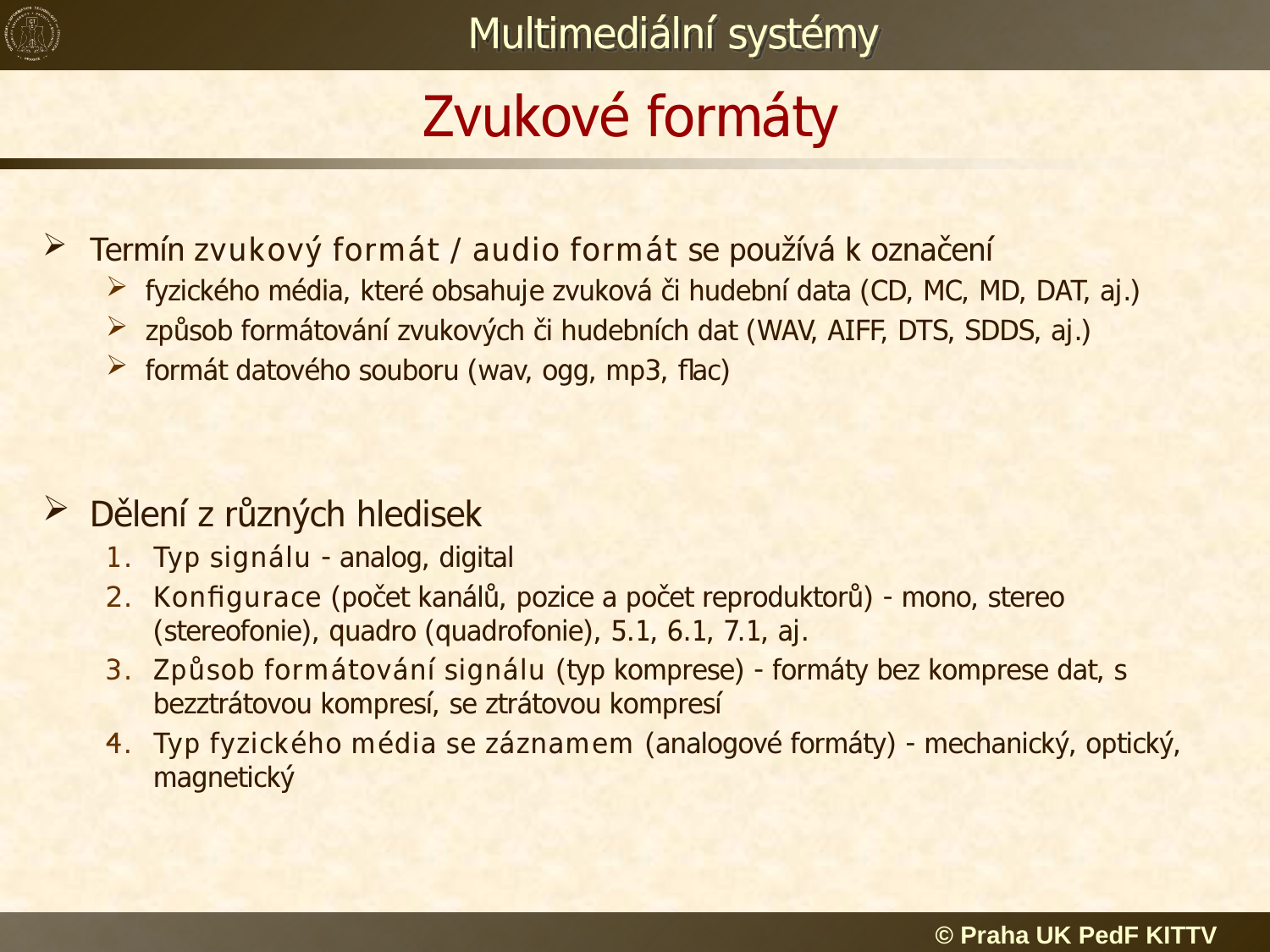

# Zvukové formáty

Termín zvukový formát / audio formát se používá k označení
fyzického média, které obsahuje zvuková či hudební data (CD, MC, MD, DAT, aj.)
způsob formátování zvukových či hudebních dat (WAV, AIFF, DTS, SDDS, aj.)
formát datového souboru (wav, ogg, mp3, flac)

Dělení z různých hledisek
Typ signálu - analog, digital
Konfigurace (počet kanálů, pozice a počet reproduktorů) - mono, stereo (stereofonie), quadro (quadrofonie), 5.1, 6.1, 7.1, aj.
Způsob formátování signálu (typ komprese) - formáty bez komprese dat, s bezztrátovou kompresí, se ztrátovou kompresí
Typ fyzického média se záznamem (analogové formáty) - mechanický, optický, magnetický